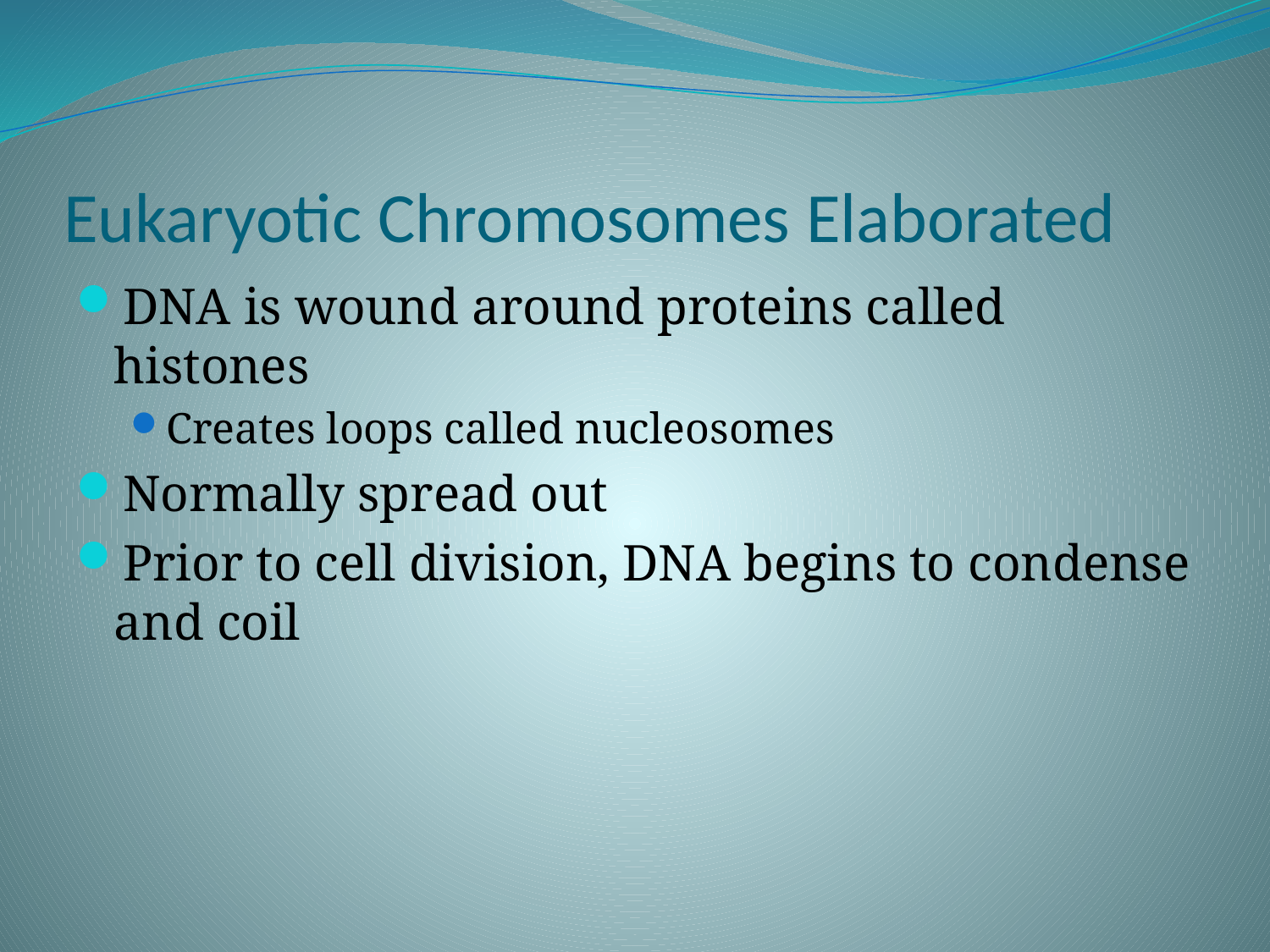

# Eukaryotic Chromosomes Elaborated
DNA is wound around proteins called histones
Creates loops called nucleosomes
Normally spread out
Prior to cell division, DNA begins to condense and coil